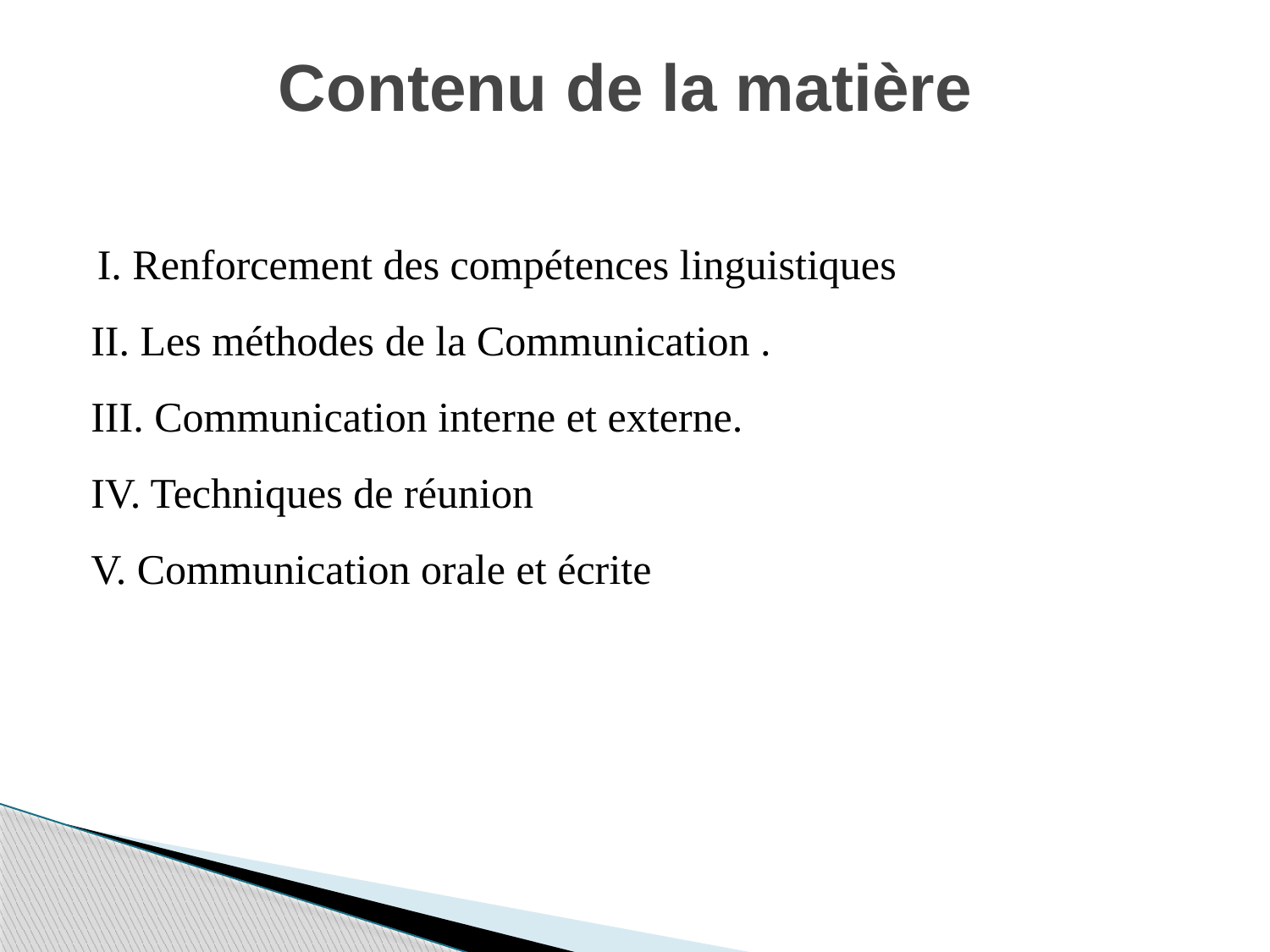

# Contenu de la matière
  I. Renforcement des compétences linguistiques
II. Les méthodes de la Communication .
III. Communication interne et externe.
IV. Techniques de réunion
V. Communication orale et écrite